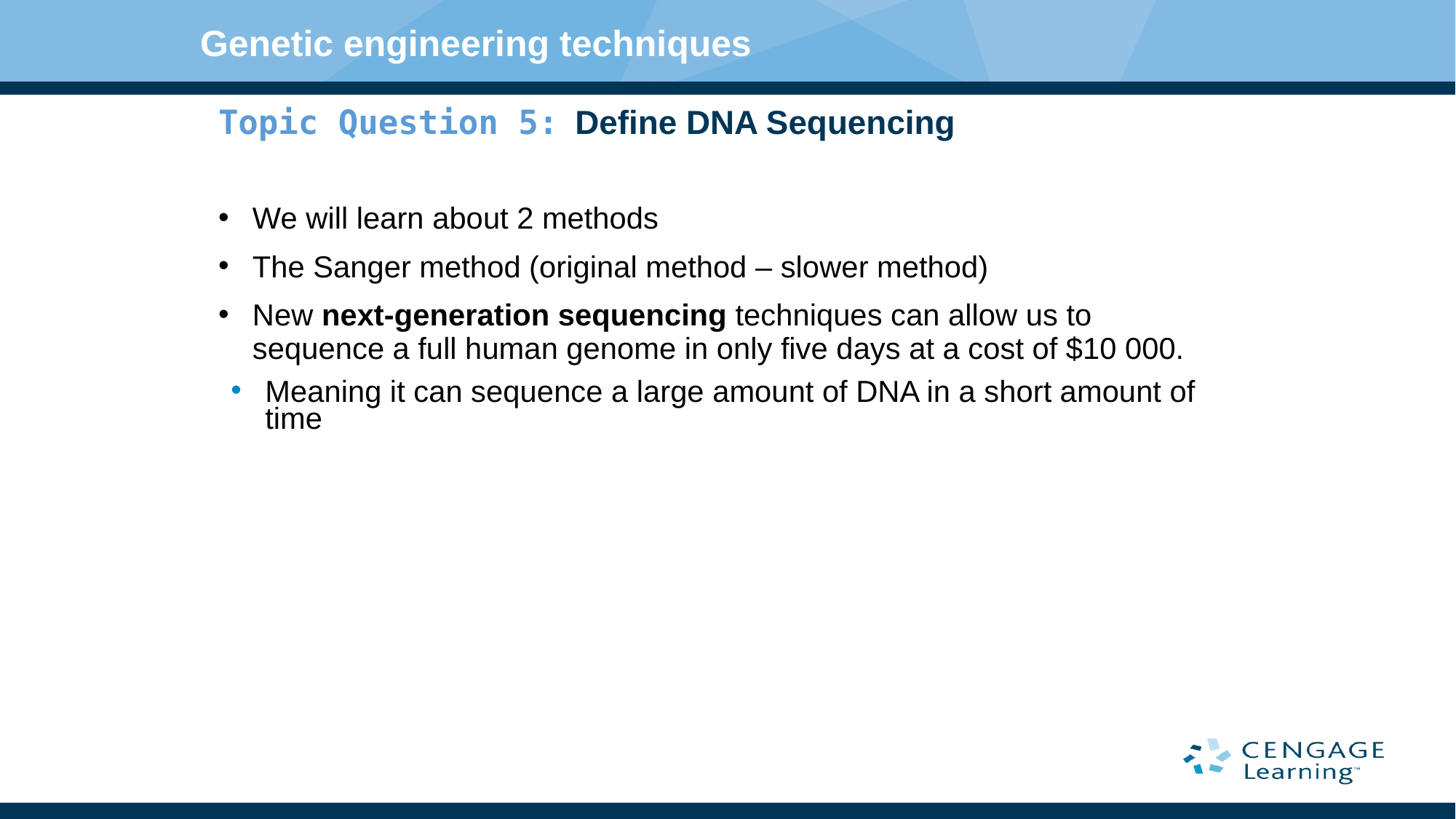

Genetic engineering techniques
Topic Question 5:  Define DNA Sequencing
​
We will learn about 2 methods
The Sanger method (original method – slower method)
New next-generation sequencing techniques can allow us to sequence a full human genome in only five days at a cost of $10 000.
Meaning it can sequence a large amount of DNA in a short amount of time